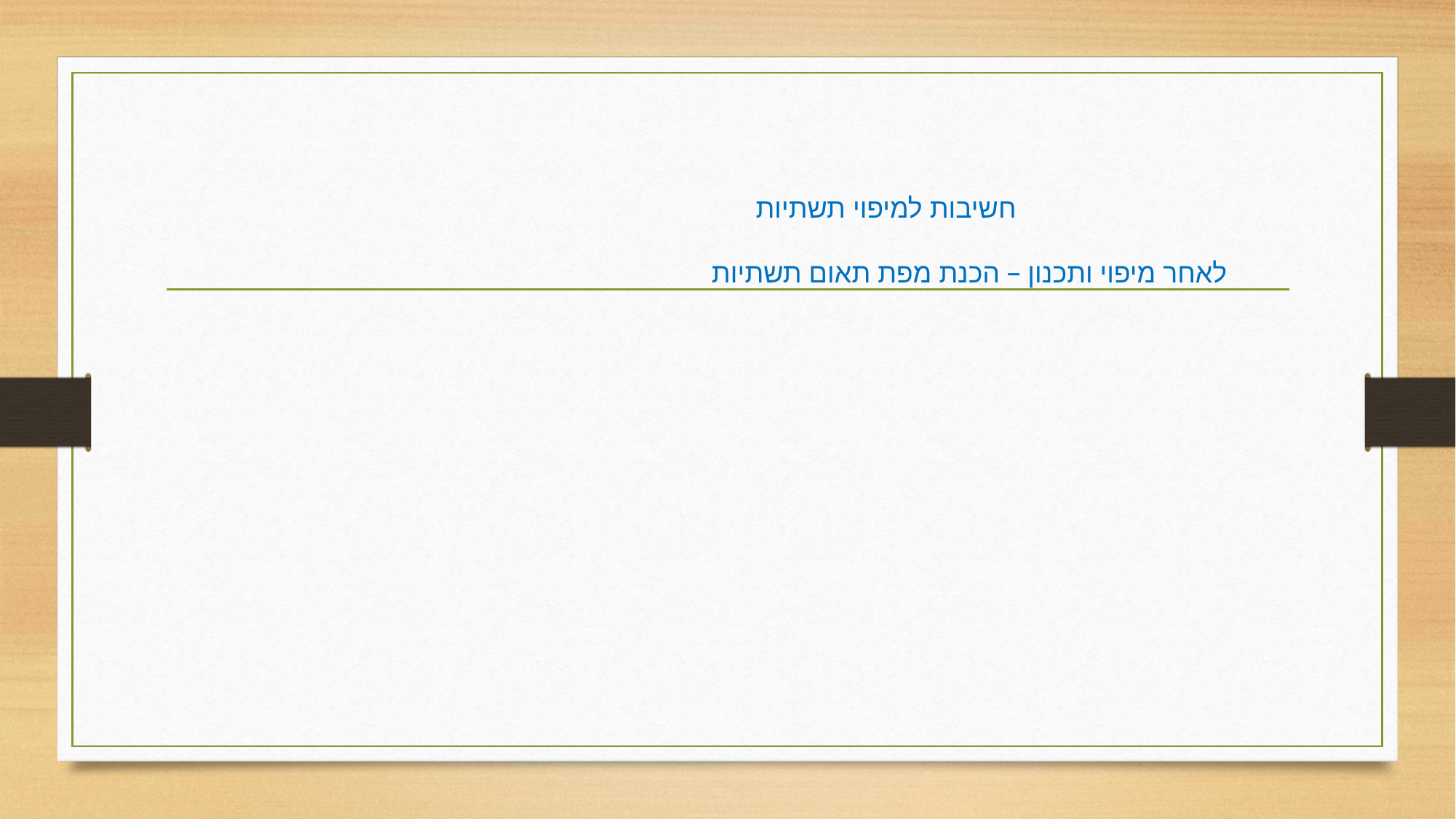

# נספח חתך אופייני לתאום תשתיות
חשיבות למיפוי תשתיות
לאחר מיפוי ותכנון – הכנת מפת תאום תשתיות